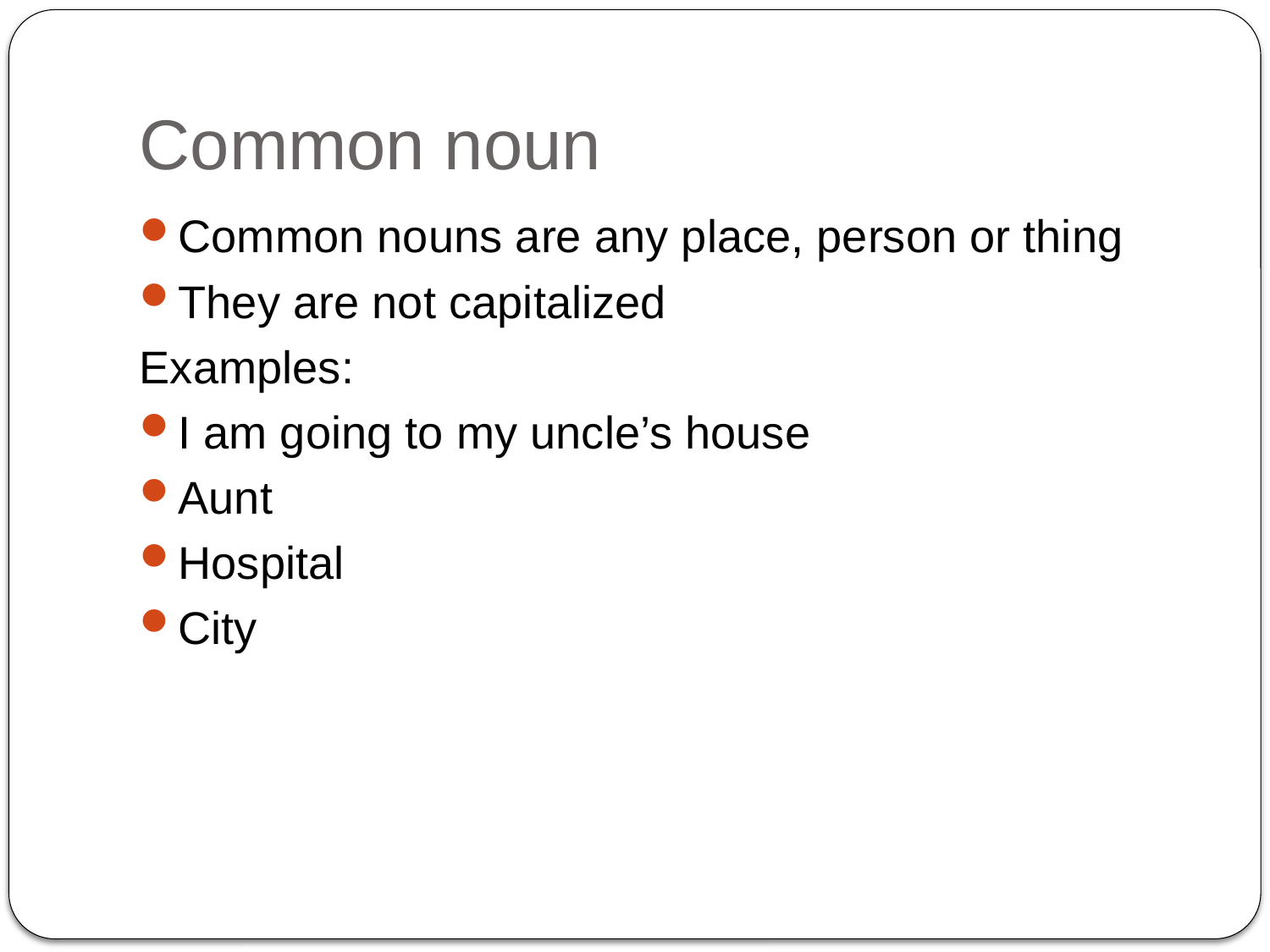

# Common noun
Common nouns are any place, person or thing
They are not capitalized
Examples:
I am going to my uncle’s house
Aunt
Hospital
City